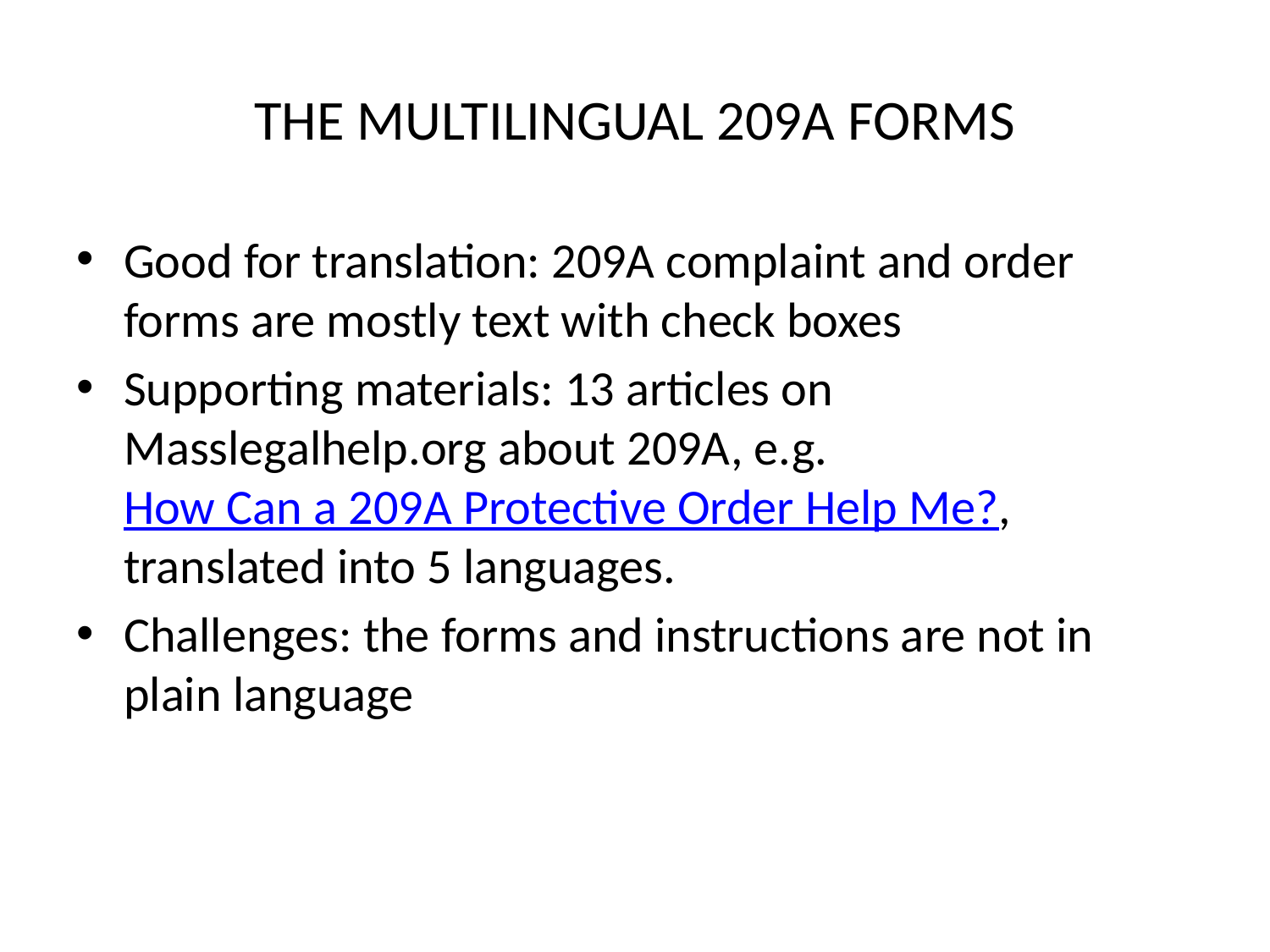

# THE MULTILINGUAL 209A FORMS
Good for translation: 209A complaint and order forms are mostly text with check boxes
Supporting materials: 13 articles on Masslegalhelp.org about 209A, e.g. How Can a 209A Protective Order Help Me?, translated into 5 languages.
Challenges: the forms and instructions are not in plain language